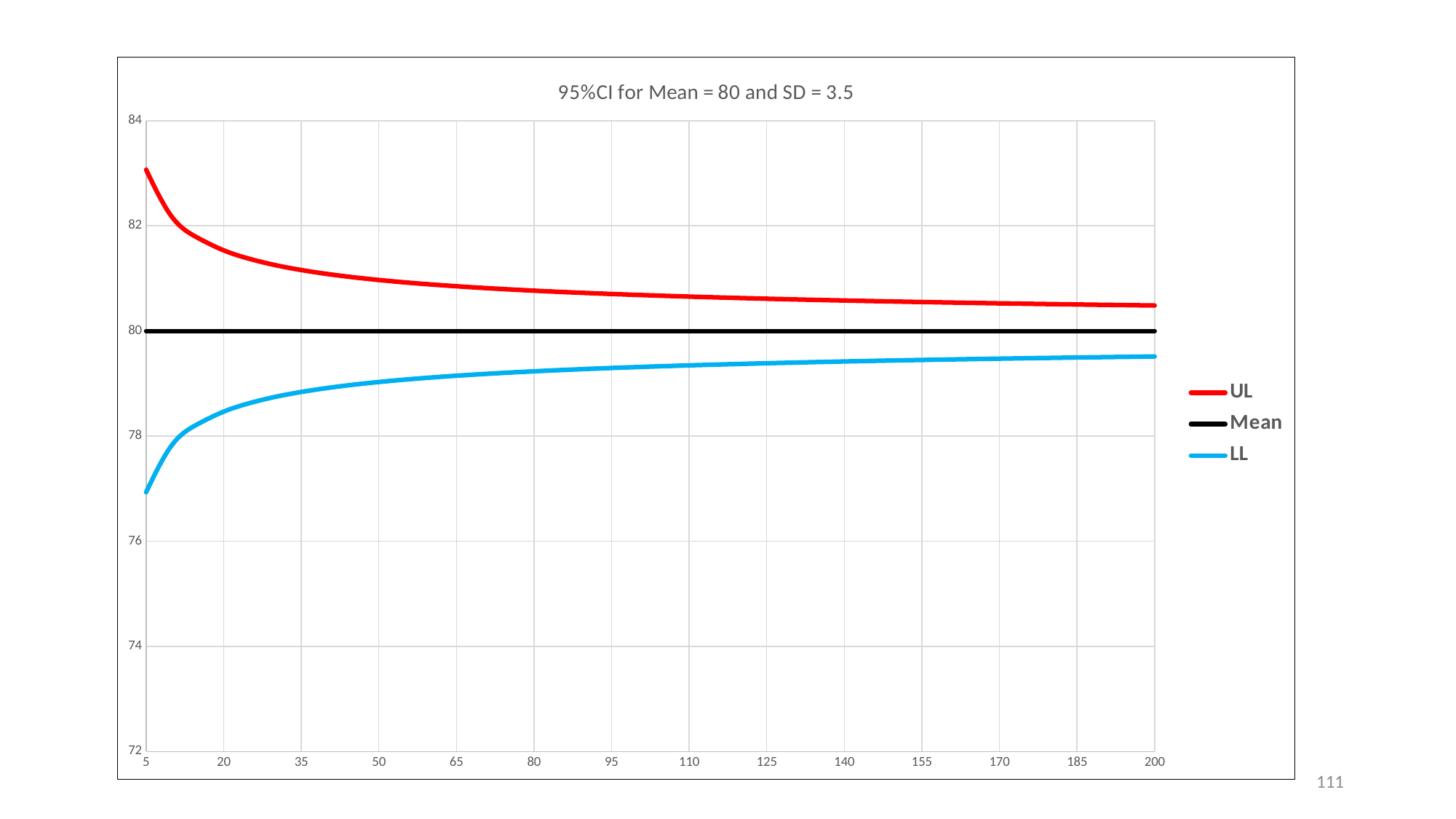

### Chart: 95%CI for Mean = 80 and SD = 3.5

| Category |  |  |  |
|---|---|---|---|
111